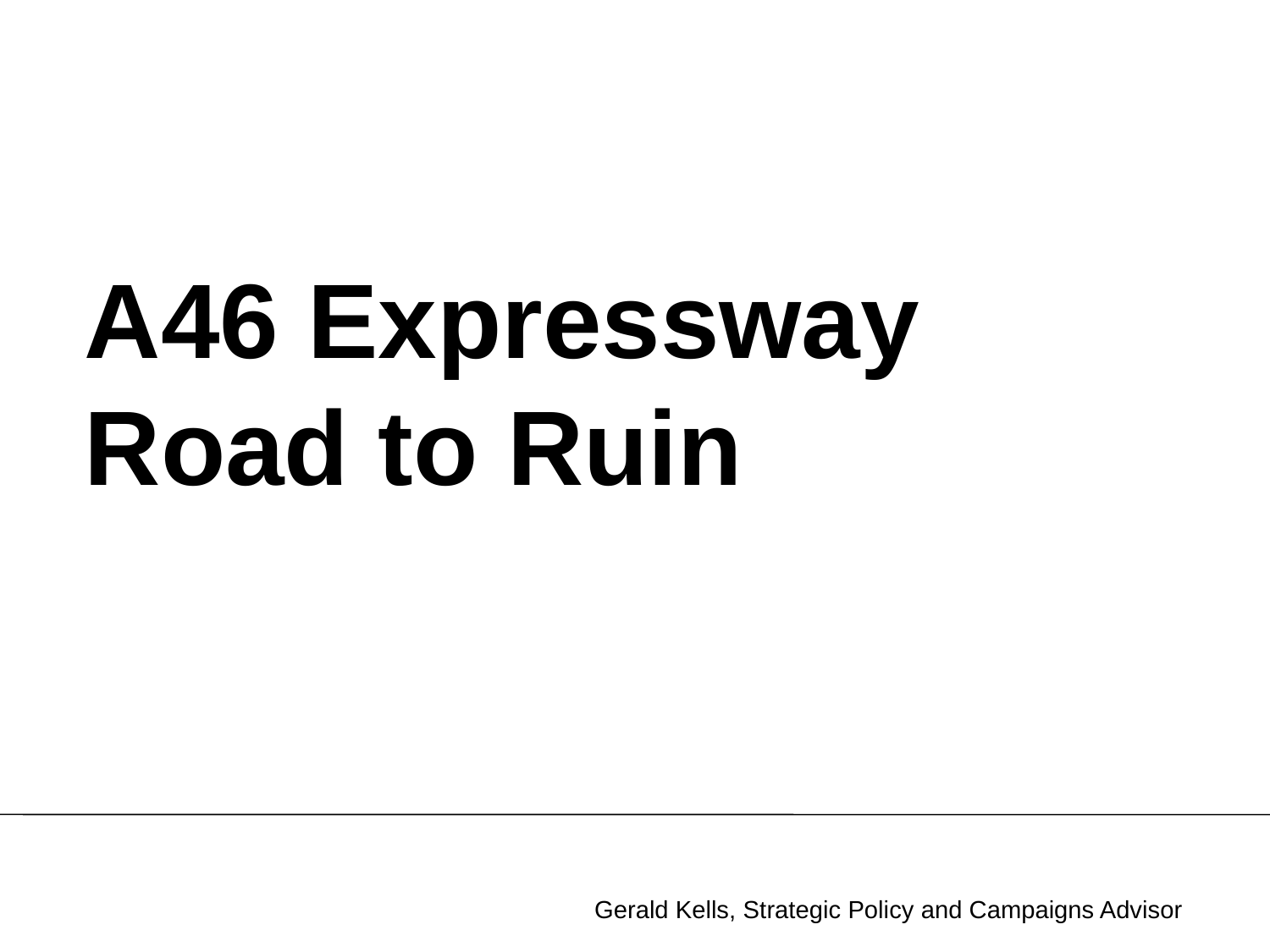

A46 Expressway
Road to Ruin
Gerald Kells, Strategic Policy and Campaigns Advisor